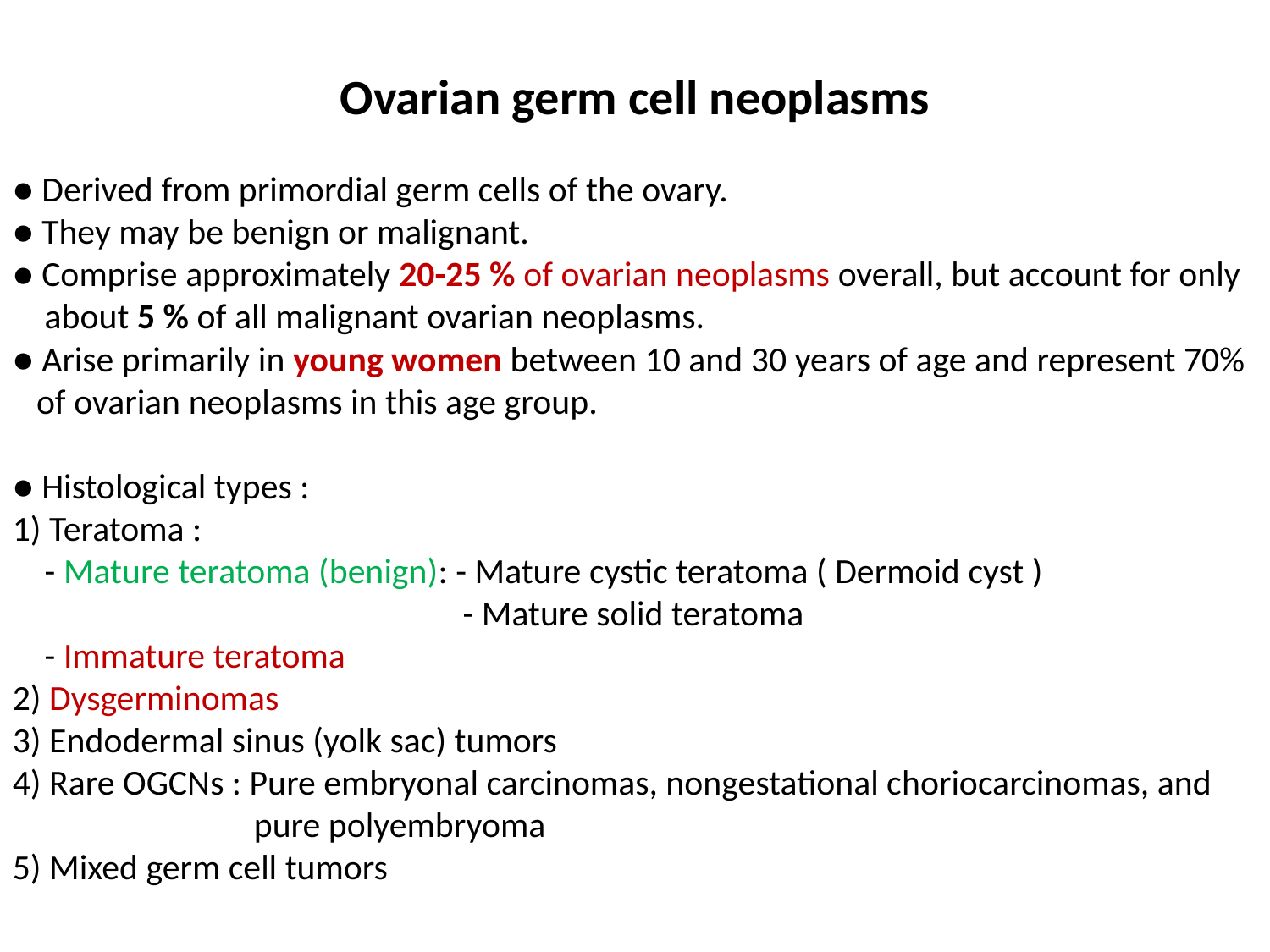

Ovarian germ cell neoplasms

● Derived from primordial germ cells of the ovary.
● They may be benign or malignant.
● Comprise approximately 20-25 % of ovarian neoplasms overall, but account for only
    about 5 % of all malignant ovarian neoplasms.
● Arise primarily in young women between 10 and 30 years of age and represent 70%
   of ovarian neoplasms in this age group.

● Histological types :
1) Teratoma :
    - Mature teratoma (benign): - Mature cystic teratoma ( Dermoid cyst )
                                                        - Mature solid teratoma
    - Immature teratoma
2) Dysgerminomas
3) Endodermal sinus (yolk sac) tumors
4) Rare OGCNs : Pure embryonal carcinomas, nongestational choriocarcinomas, and
                              pure polyembryoma
5) Mixed germ cell tumors